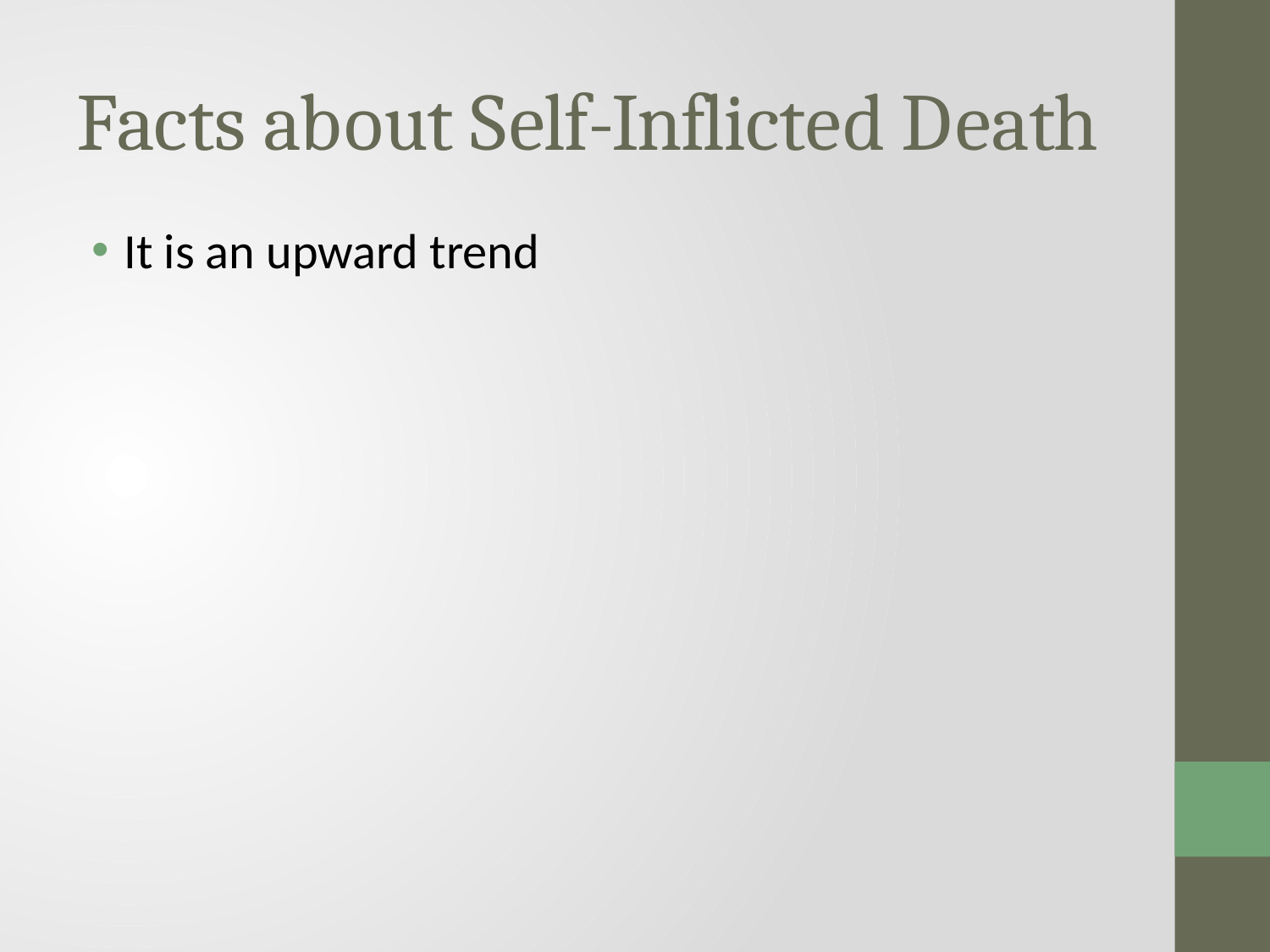

# Facts about Self-Inflicted Death
It is an upward trend